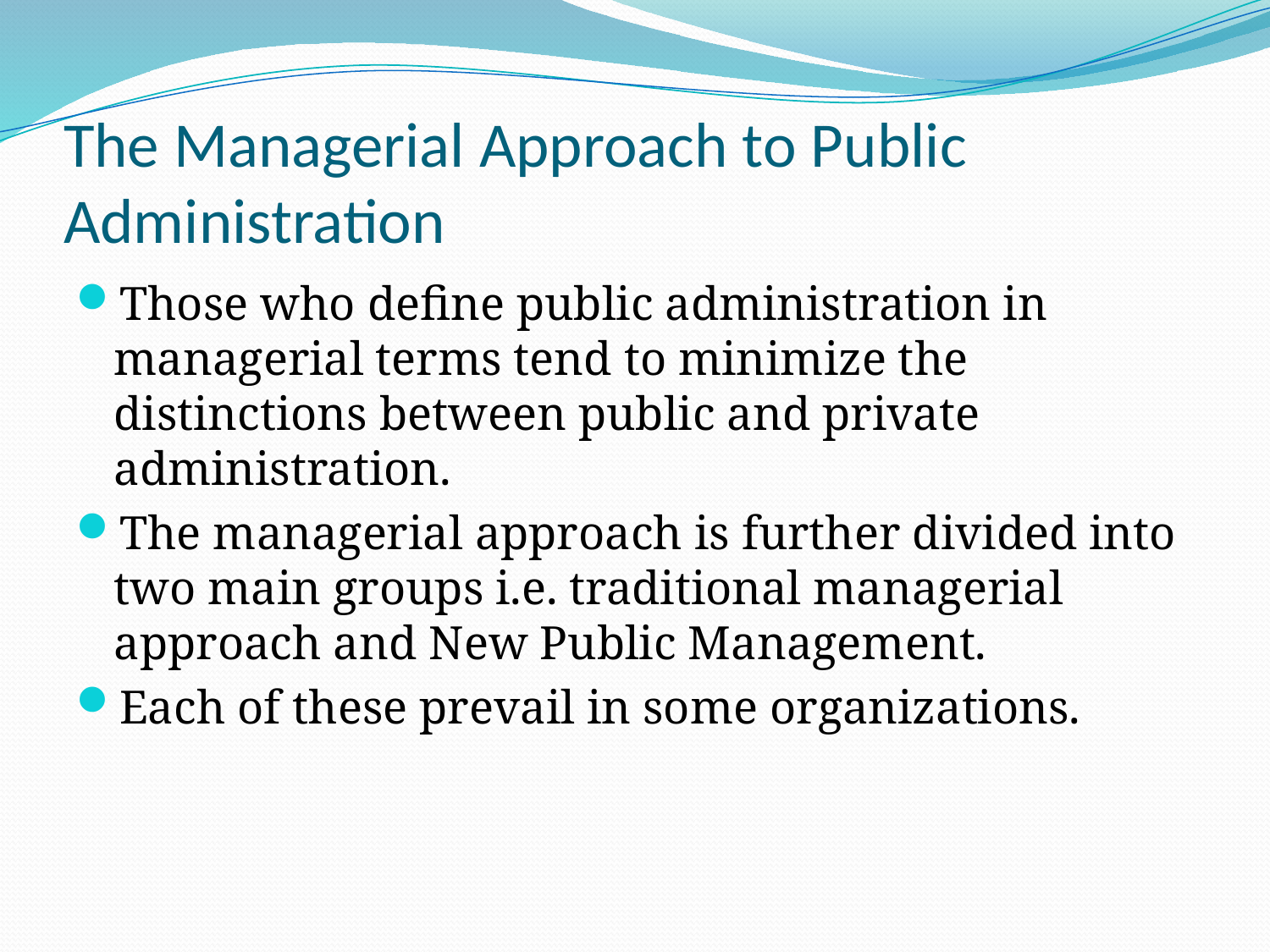

# The Managerial Approach to Public Administration
Those who define public administration in managerial terms tend to minimize the distinctions between public and private administration.
The managerial approach is further divided into two main groups i.e. traditional managerial approach and New Public Management.
Each of these prevail in some organizations.